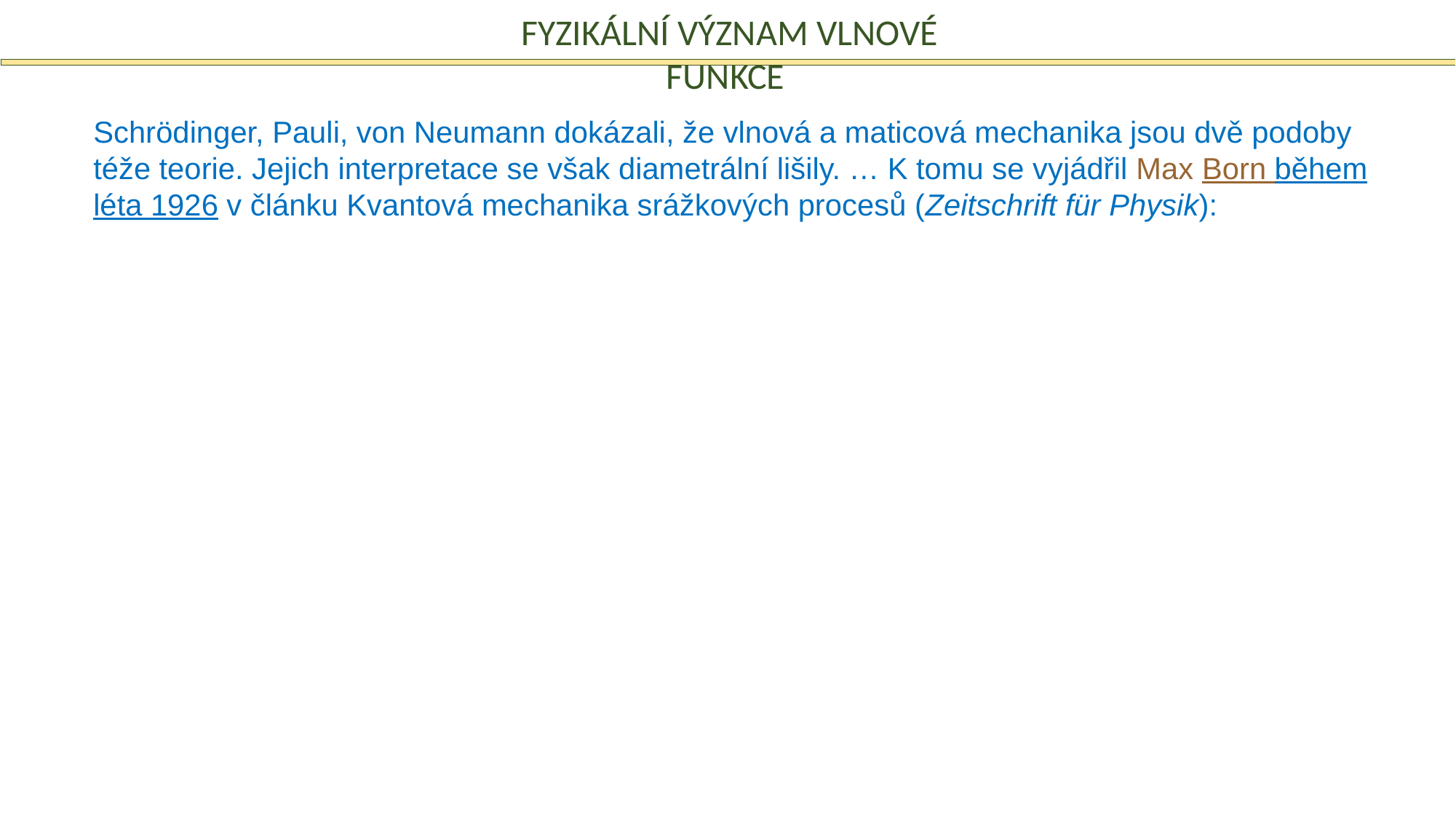

fyzikální význam vlnové funkce

Schrödinger, Pauli, von Neumann dokázali, že vlnová a maticová mechanika jsou dvě podoby téže teorie. Jejich interpretace se však diametrální lišily. … K tomu se vyjádřil Max Born během léta 1926 v článku Kvantová mechanika srážkových procesů (Zeitschrift für Physik):